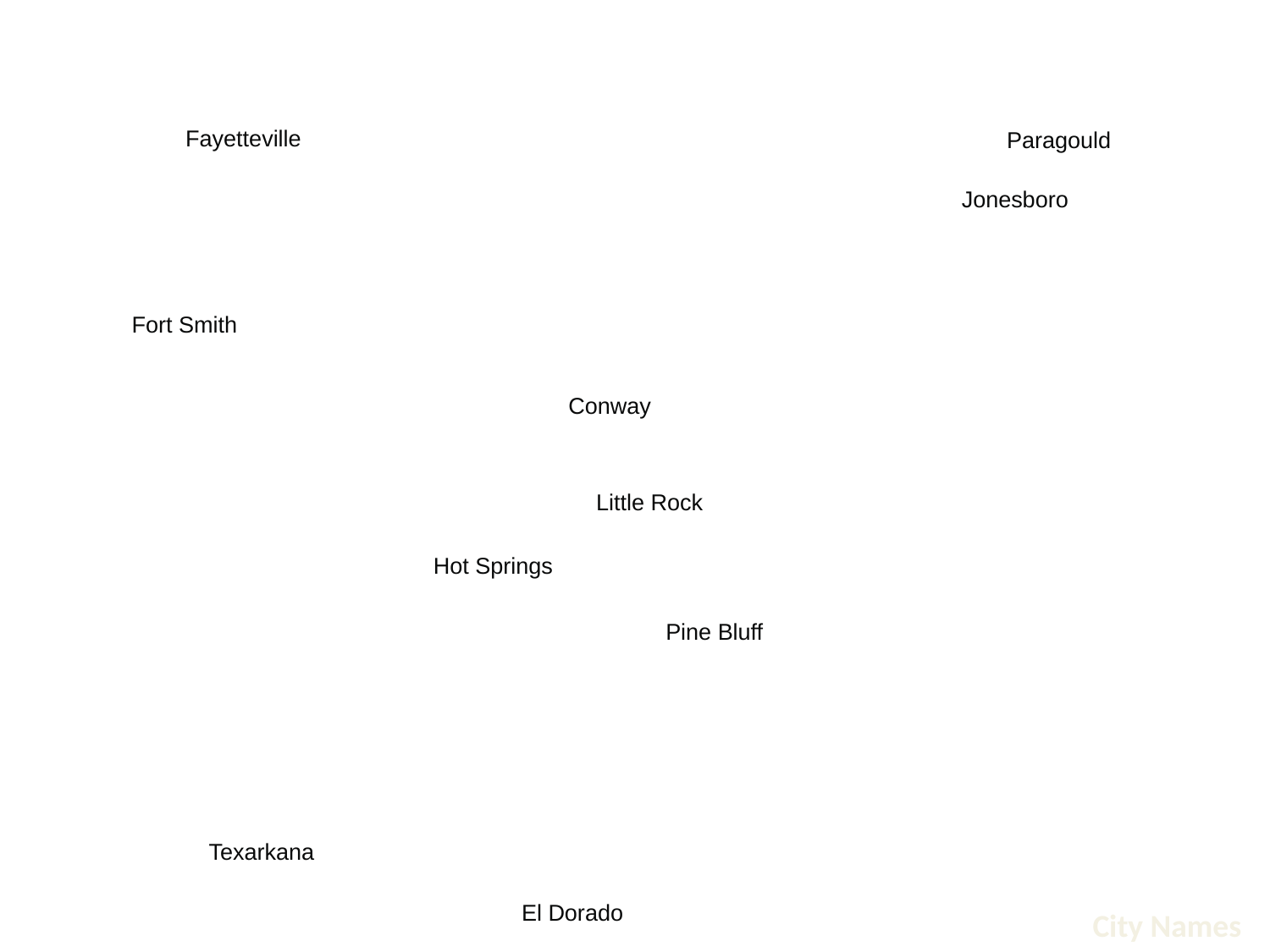

Fayetteville
Paragould
Jonesboro
Fort Smith
Conway
Little Rock
Hot Springs
Pine Bluff
Texarkana
El Dorado
City Names